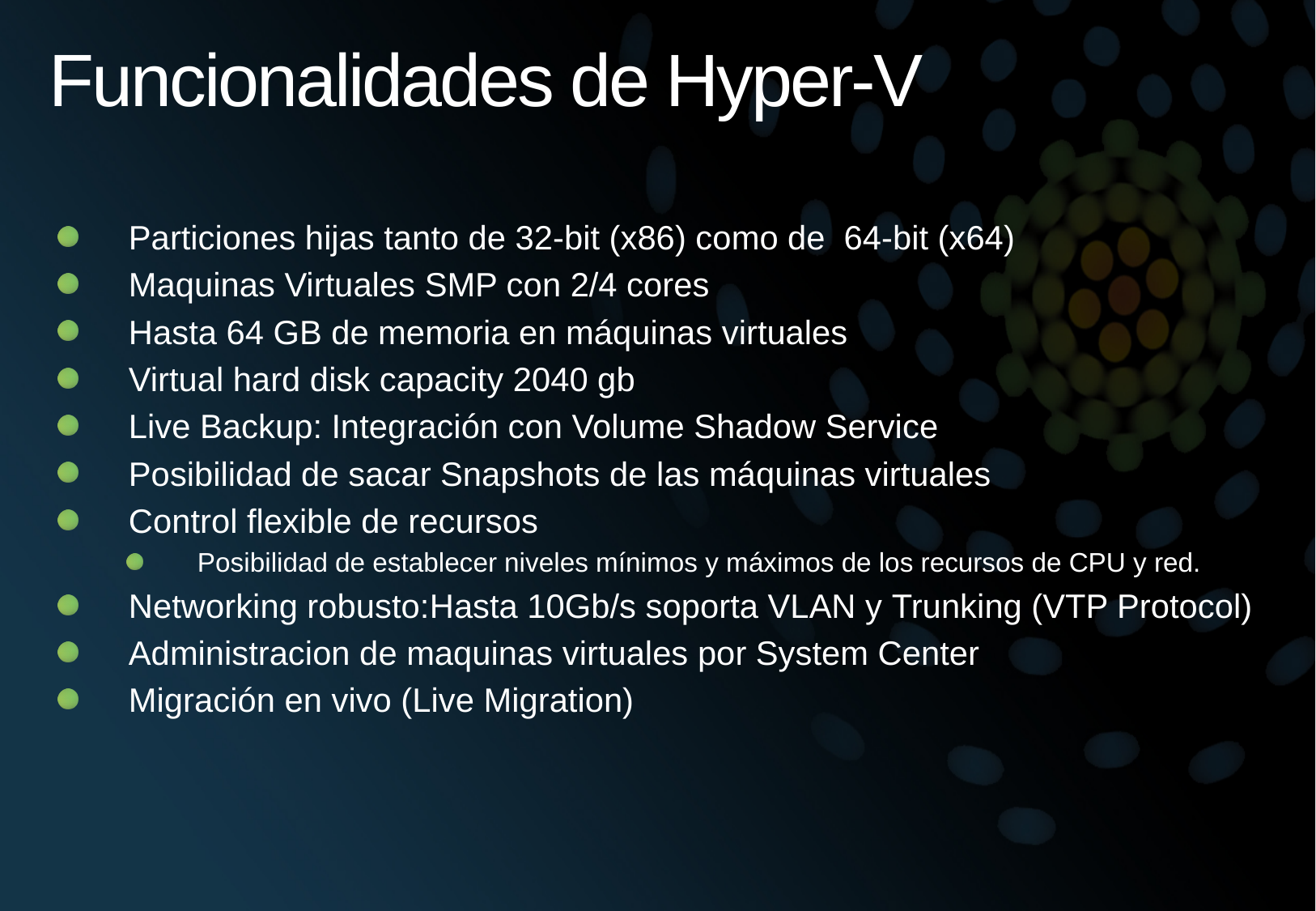

# Funcionalidades de Hyper-V
Particiones hijas tanto de 32-bit (x86) como de  64-bit (x64)
Maquinas Virtuales SMP con 2/4 cores
Hasta 64 GB de memoria en máquinas virtuales
Virtual hard disk capacity 2040 gb
Live Backup: Integración con Volume Shadow Service
Posibilidad de sacar Snapshots de las máquinas virtuales
Control flexible de recursos
Posibilidad de establecer niveles mínimos y máximos de los recursos de CPU y red.
Networking robusto:Hasta 10Gb/s soporta VLAN y Trunking (VTP Protocol)
Administracion de maquinas virtuales por System Center
Migración en vivo (Live Migration)